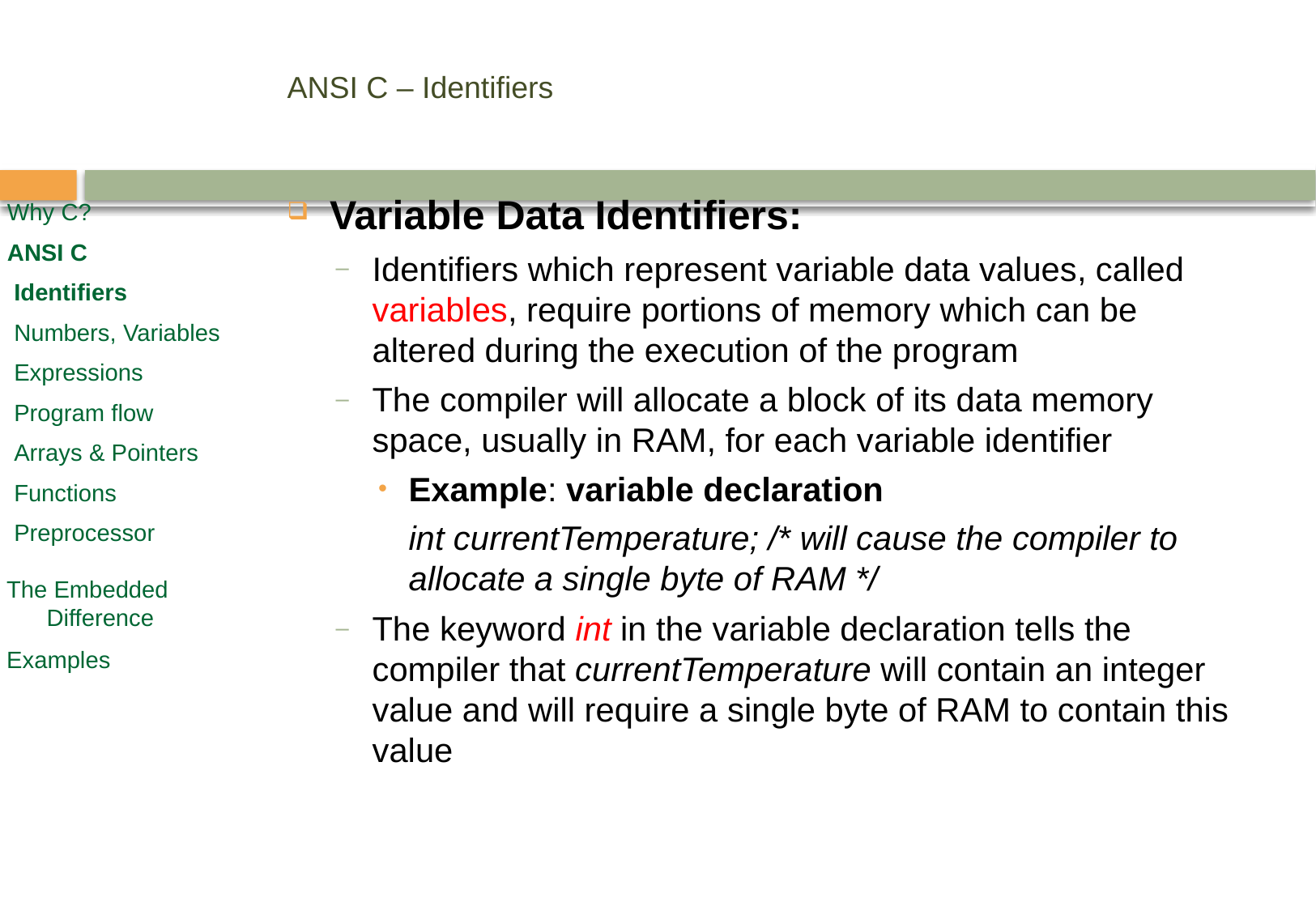

# ANSI C – Identifiers
Variable Data Identifiers:
Identifiers which represent variable data values, called variables, require portions of memory which can be altered during the execution of the program
The compiler will allocate a block of its data memory space, usually in RAM, for each variable identifier
Example: variable declaration
	int currentTemperature; /* will cause the compiler to allocate a single byte of RAM */
The keyword int in the variable declaration tells the compiler that currentTemperature will contain an integer value and will require a single byte of RAM to contain this value
Why C?
ANSI C
 Identifiers
 Numbers, Variables
 Expressions
 Program flow
 Arrays & Pointers
 Functions
 Preprocessor
 The Embedded
       Difference
 Examples